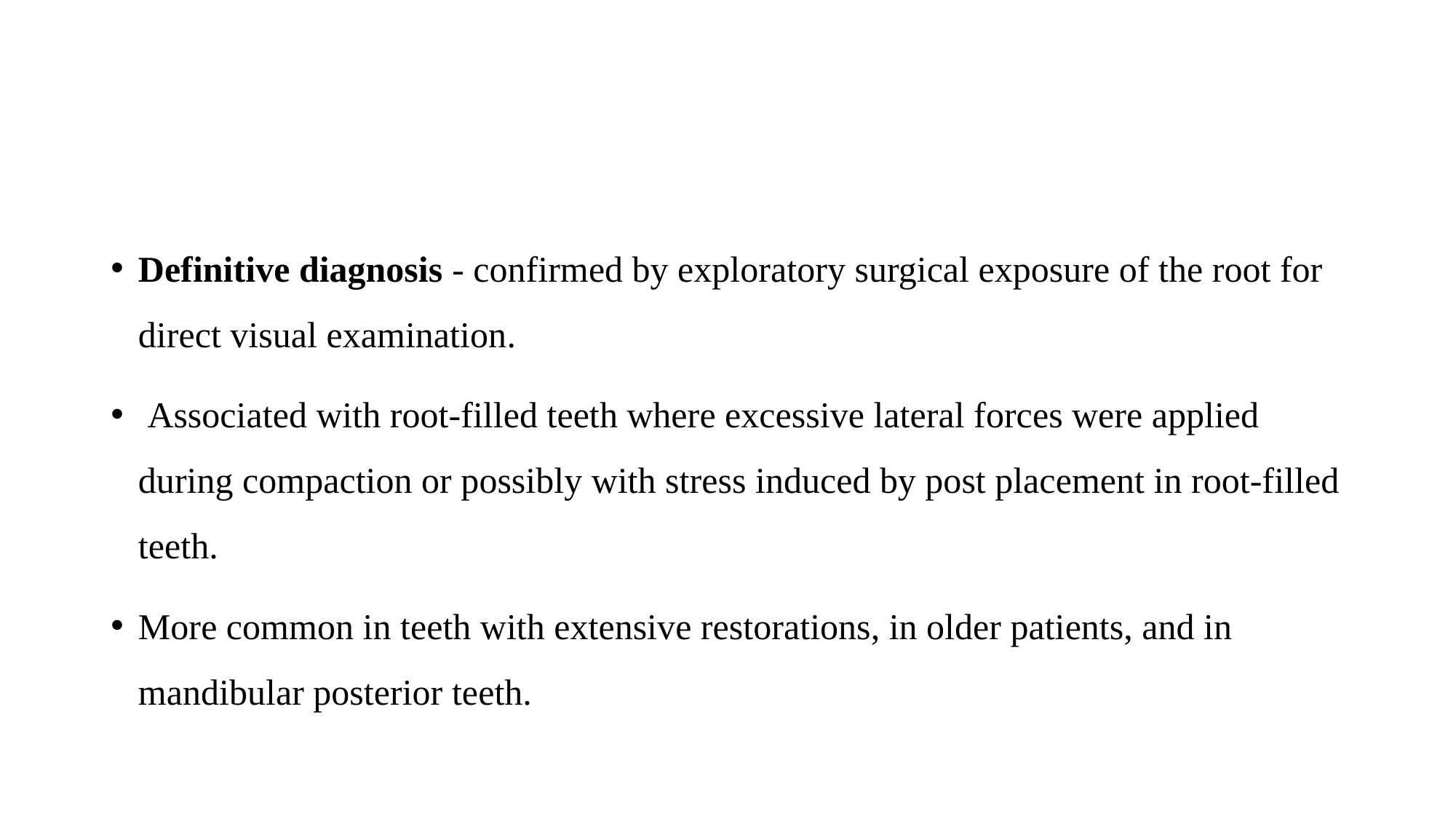

#
Definitive diagnosis - confirmed by exploratory surgical exposure of the root for direct visual examination.
 Associated with root-filled teeth where excessive lateral forces were applied during compaction or possibly with stress induced by post placement in root-filled teeth.
More common in teeth with extensive restorations, in older patients, and in mandibular posterior teeth.